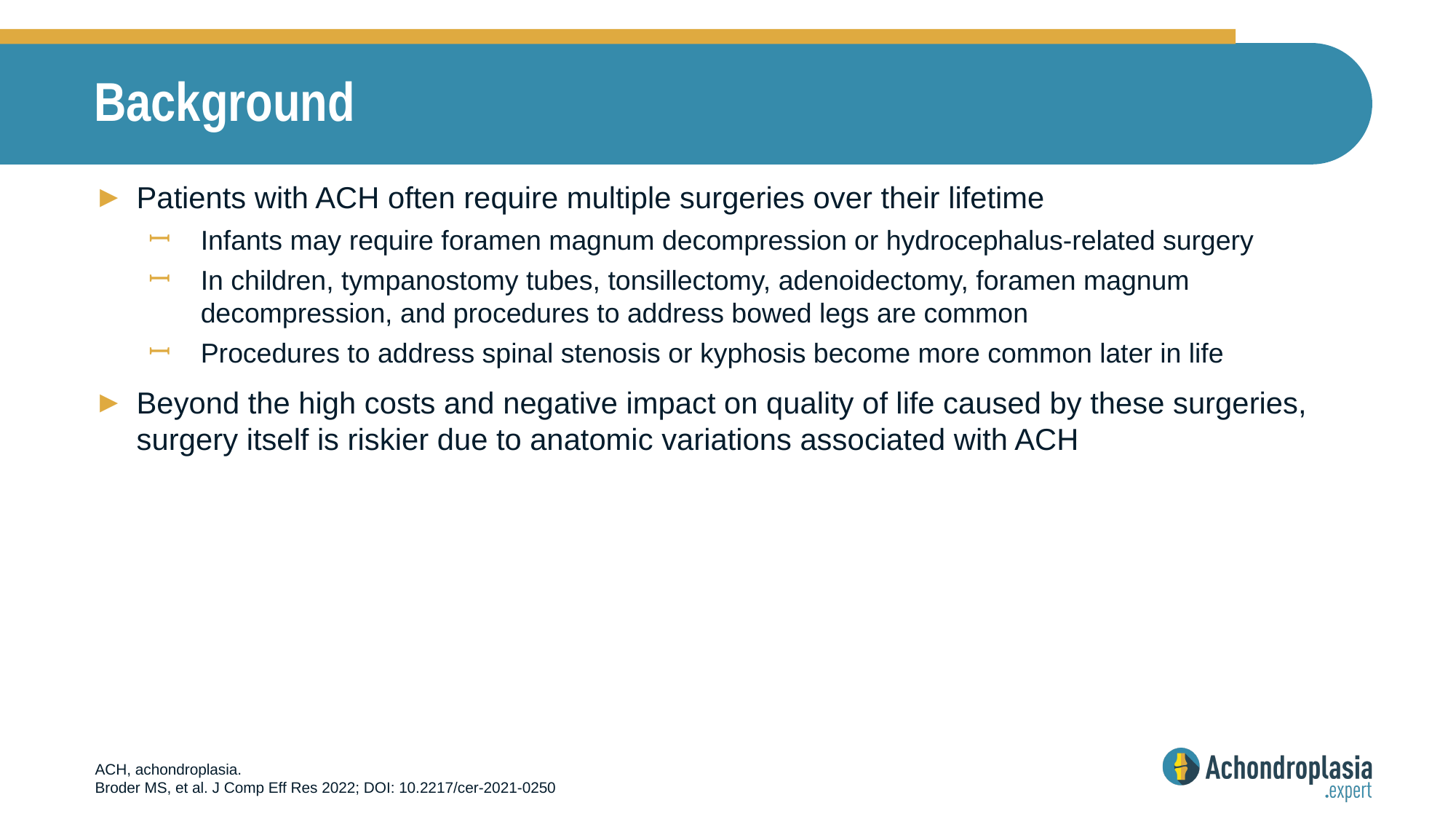

# Background
Patients with ACH often require multiple surgeries over their lifetime
Infants may require foramen magnum decompression or hydrocephalus-related surgery
In children, tympanostomy tubes, tonsillectomy, adenoidectomy, foramen magnum decompression, and procedures to address bowed legs are common
Procedures to address spinal stenosis or kyphosis become more common later in life
Beyond the high costs and negative impact on quality of life caused by these surgeries, surgery itself is riskier due to anatomic variations associated with ACH
ACH, achondroplasia.
Broder MS, et al. J Comp Eff Res 2022; DOI: 10.2217/cer-2021-0250